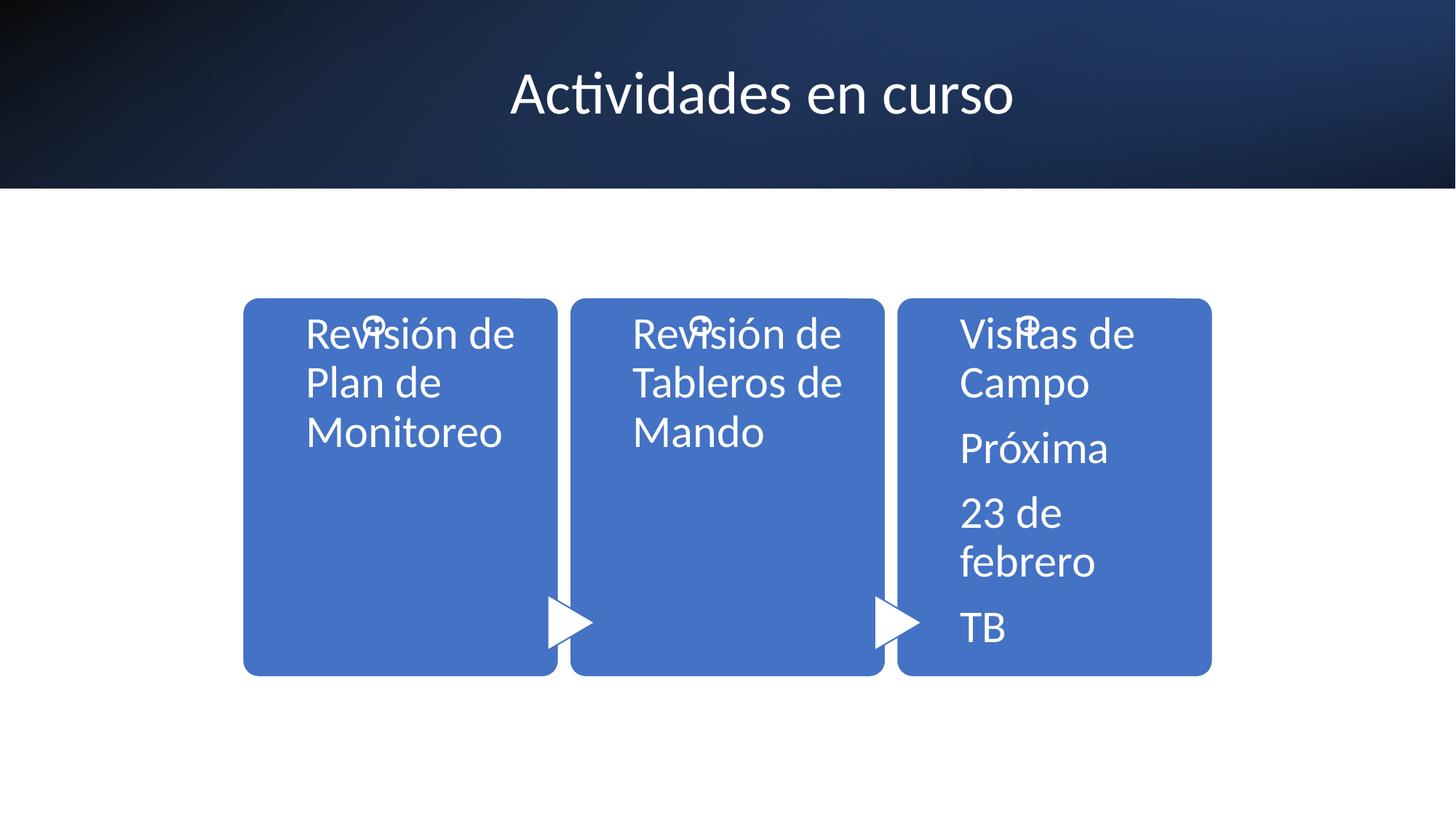

# Actividades en curso
o
Revisión de Plan de Monitoreo
o
Revisión de Tableros de Mando
o
Visitas de Campo
Próxima
23 de febrero
TB